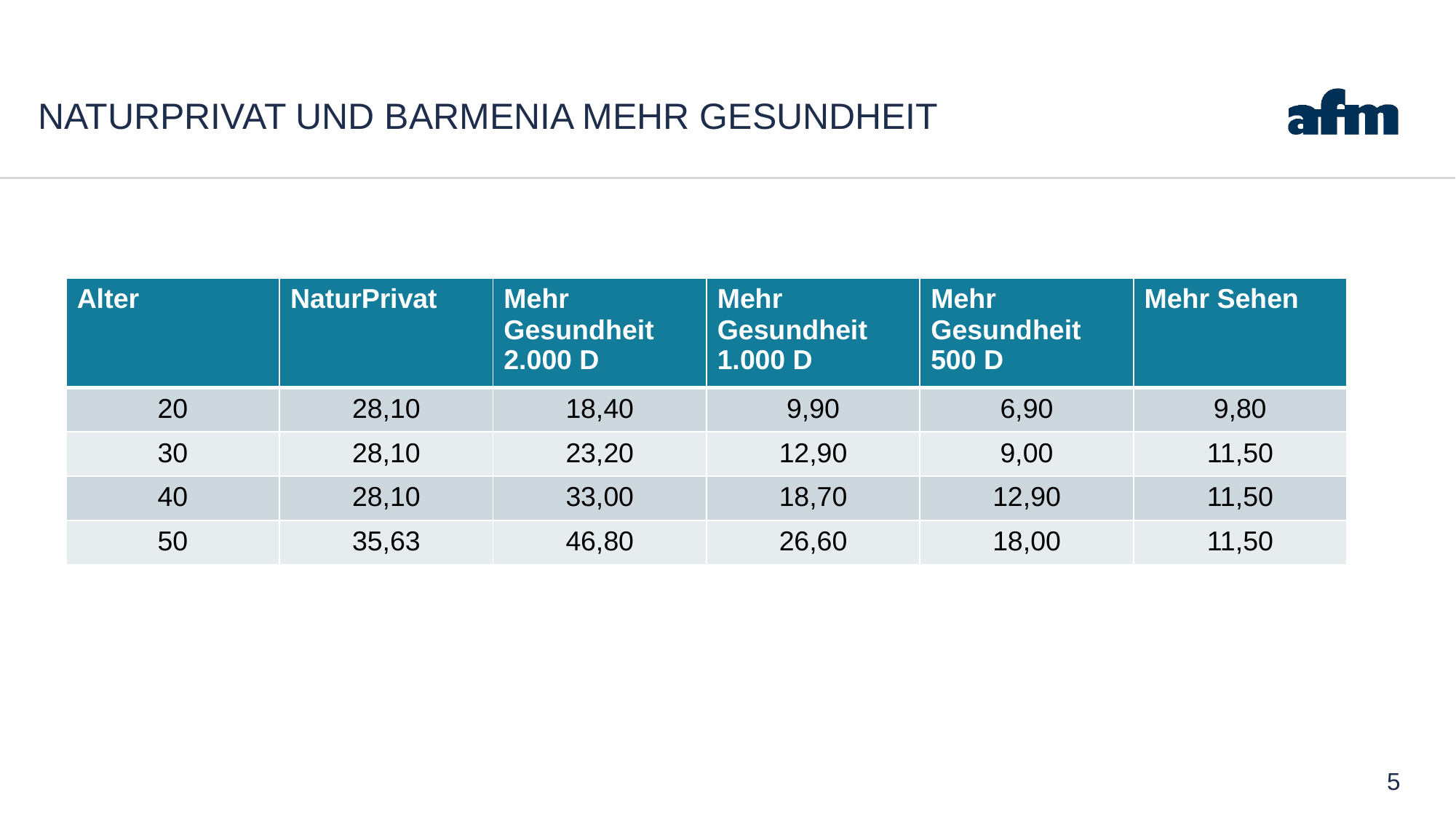

# Naturprivat und Barmenia Mehr Gesundheit

| Alter | NaturPrivat | Mehr Gesundheit 2.000 D | Mehr Gesundheit 1.000 D | Mehr Gesundheit 500 D | Mehr Sehen |
| --- | --- | --- | --- | --- | --- |
| 20 | 28,10 | 18,40 | 9,90 | 6,90 | 9,80 |
| 30 | 28,10 | 23,20 | 12,90 | 9,00 | 11,50 |
| 40 | 28,10 | 33,00 | 18,70 | 12,90 | 11,50 |
| 50 | 35,63 | 46,80 | 26,60 | 18,00 | 11,50 |
5